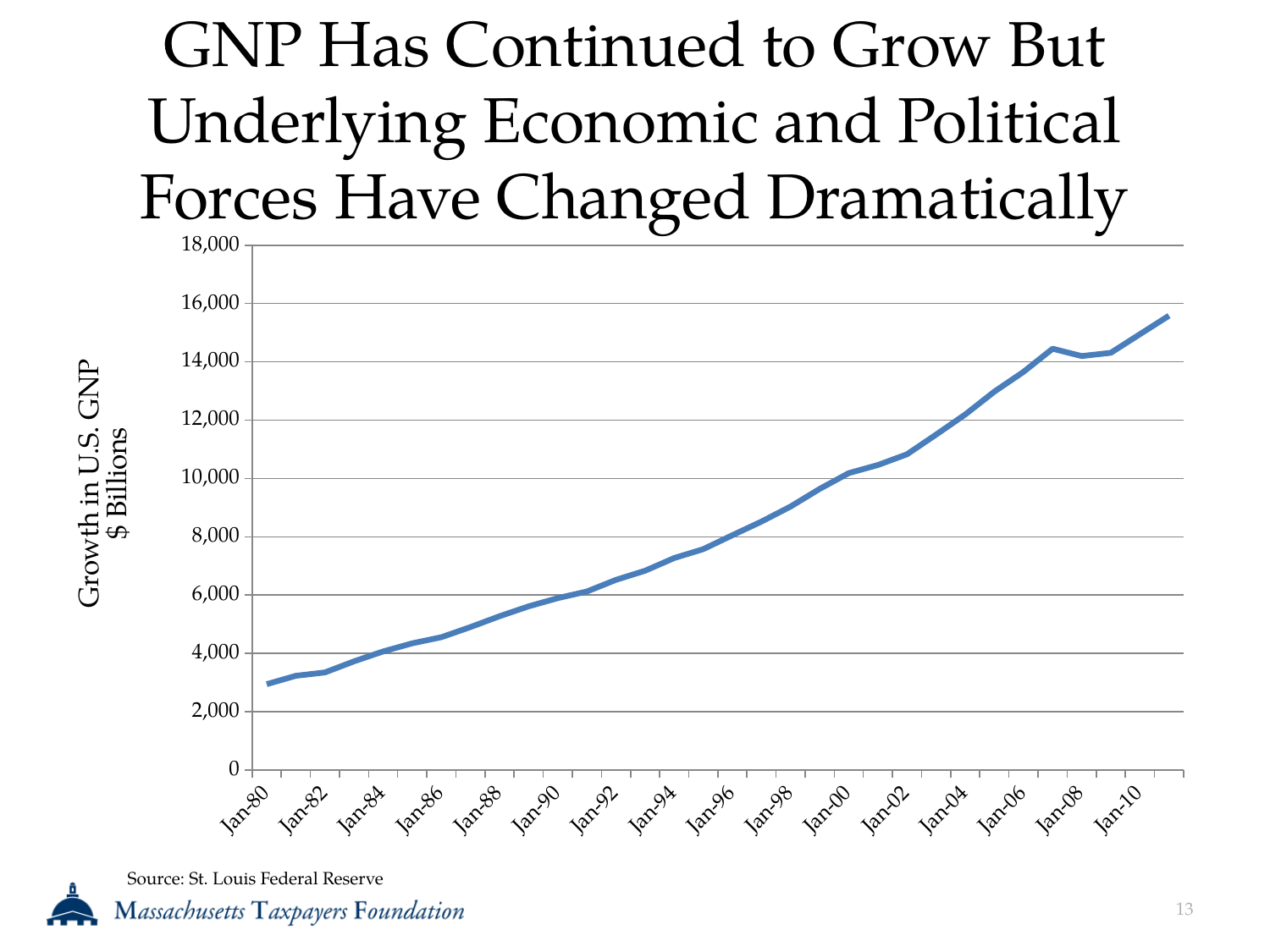

# GNP Has Continued to Grow But Underlying Economic and Political Forces Have Changed Dramatically

### Chart

| Category |  |
|---|---|
| 29221 | 2943.8 |
| 29587 | 3232.3 |
| 29952 | 3346.6 |
| 30317 | 3727.8 |
| 30682 | 4067.2 |
| 31048 | 4345.8 |
| 31413 | 4555.3 |
| 31778 | 4903.1 |
| 32143 | 5274.7 |
| 32509 | 5613.4 |
| 32874 | 5895.8 |
| 33239 | 6123.8 |
| 33604 | 6522.1 |
| 33970 | 6835.2 |
| 34335 | 7269.8 |
| 34700 | 7574.6 |
| 35065 | 8054.7 |
| 35431 | 8522.3 |
| 35796 | 9039.0 |
| 36161 | 9643.2 |
| 36526 | 10184.9 |
| 36892 | 10463.1 |
| 37257 | 10832.2 |
| 37622 | 11506.6 |
| 37987 | 12195.5 |
| 38353 | 12979.8 |
| 38718 | 13655.9 |
| 39083 | 14451.8 |
| 39448 | 14199.5 |
| 39814 | 14310.8 |
| 40179 | 14948.9 |
| 40544 | 15585.0 |
Source: St. Louis Federal Reserve
13